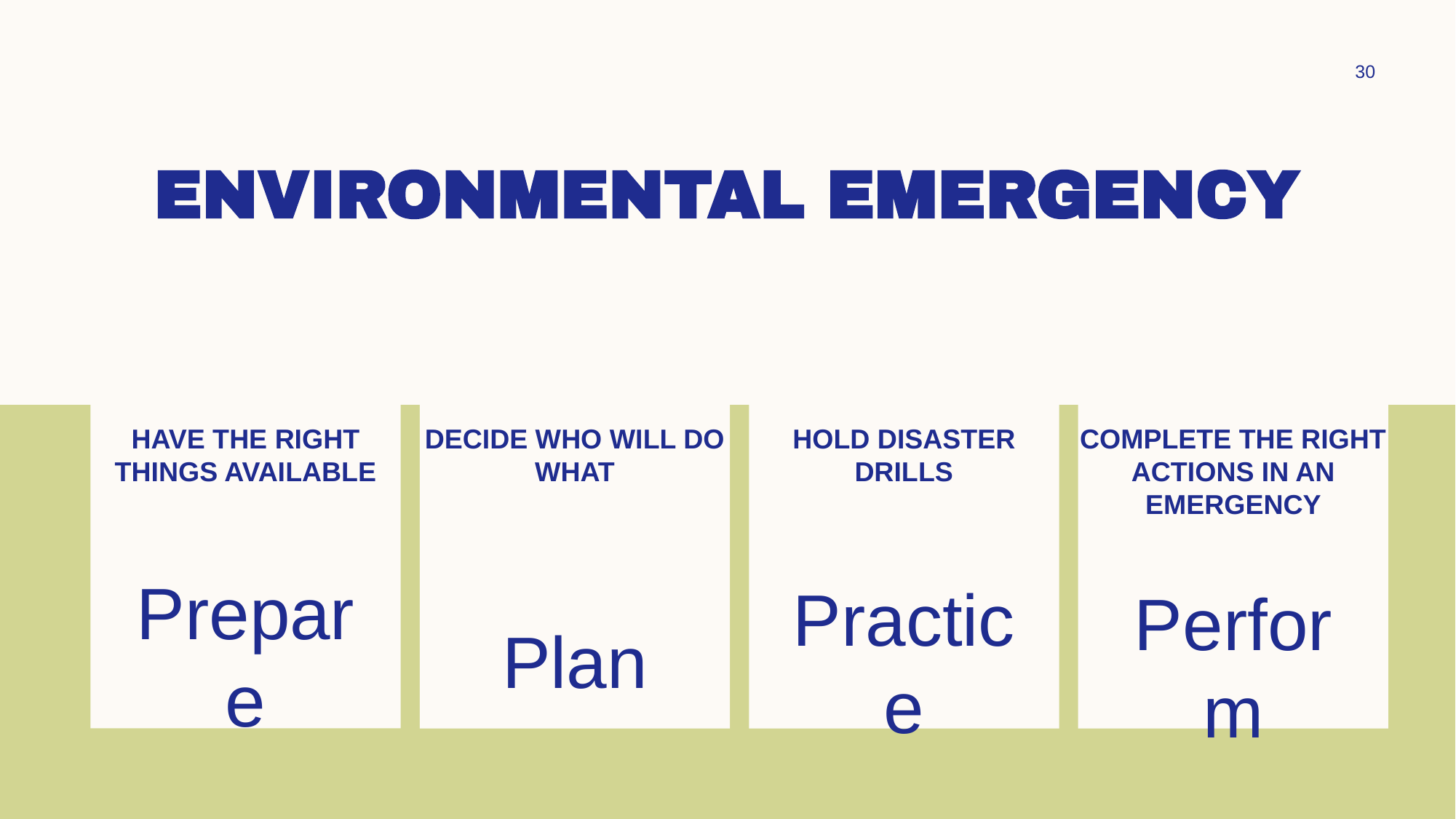

30
# Environmental emergency

have the right things available
decide who will do what
hold disaster drills
complete the right actions in an emergency
Prepare
Plan
Practice
Perform